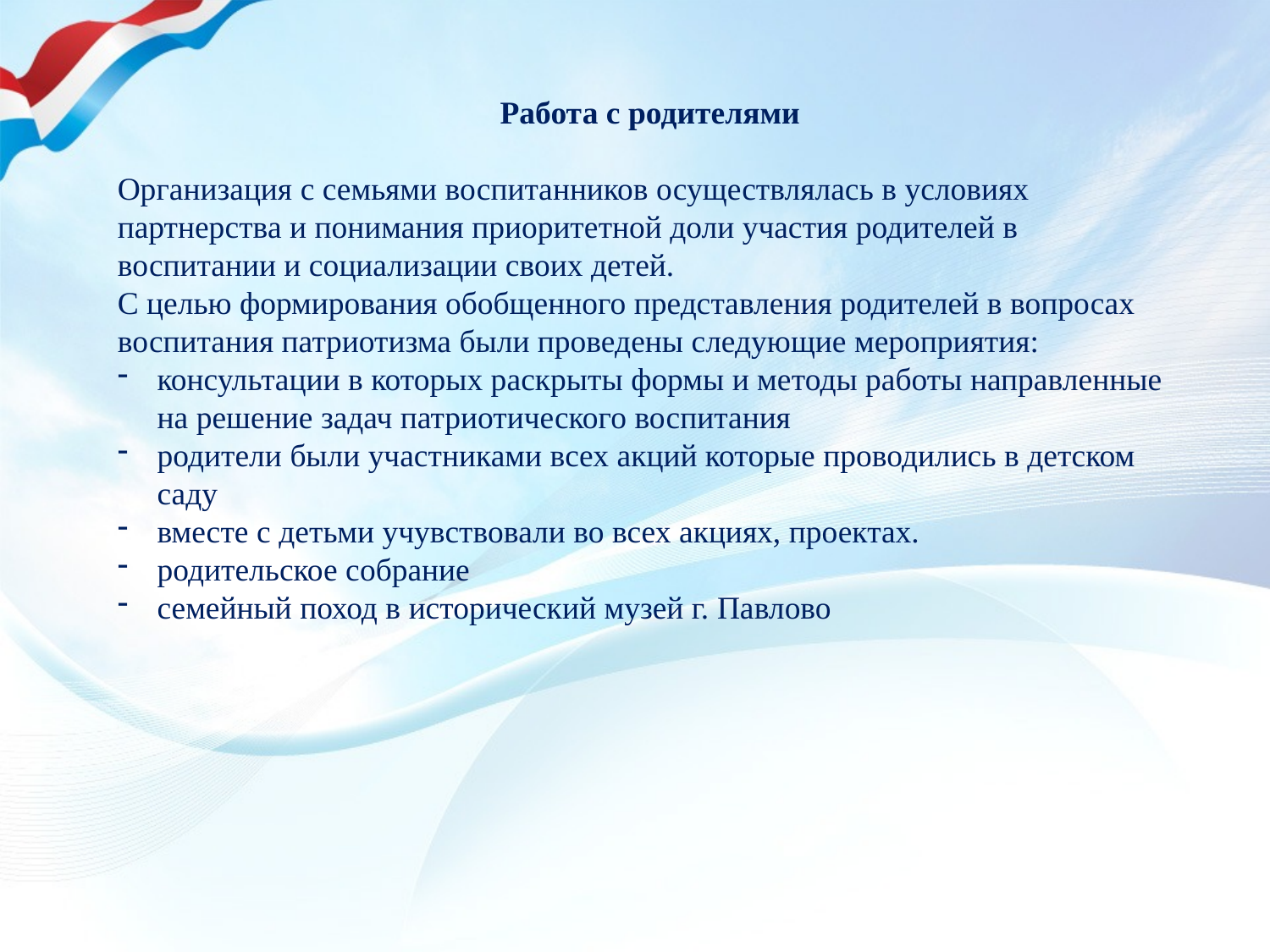

Работа с родителями

Организация с семьями воспитанников осуществлялась в условиях партнерства и понимания приоритетной доли участия родителей в воспитании и социализации своих детей.
С целью формирования обобщенного представления родителей в вопросах воспитания патриотизма были проведены следующие мероприятия:
консультации в которых раскрыты формы и методы работы направленные на решение задач патриотического воспитания
родители были участниками всех акций которые проводились в детском саду
вместе с детьми учувствовали во всех акциях, проектах.
родительское собрание
семейный поход в исторический музей г. Павлово